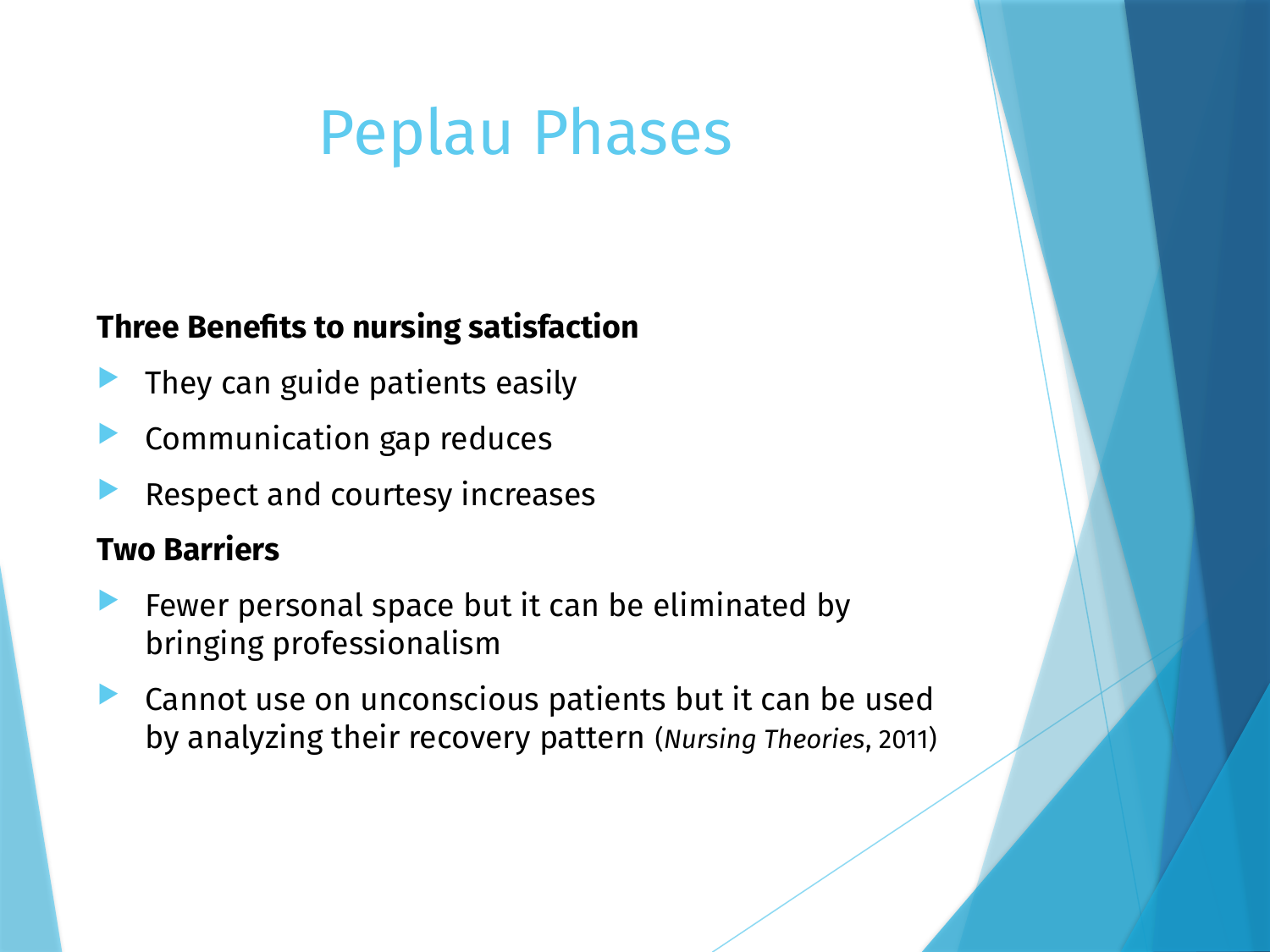

# Peplau Phases
Three Benefits to nursing satisfaction
They can guide patients easily
Communication gap reduces
Respect and courtesy increases
Two Barriers
Fewer personal space but it can be eliminated by bringing professionalism
Cannot use on unconscious patients but it can be used by analyzing their recovery pattern (Nursing Theories, 2011)